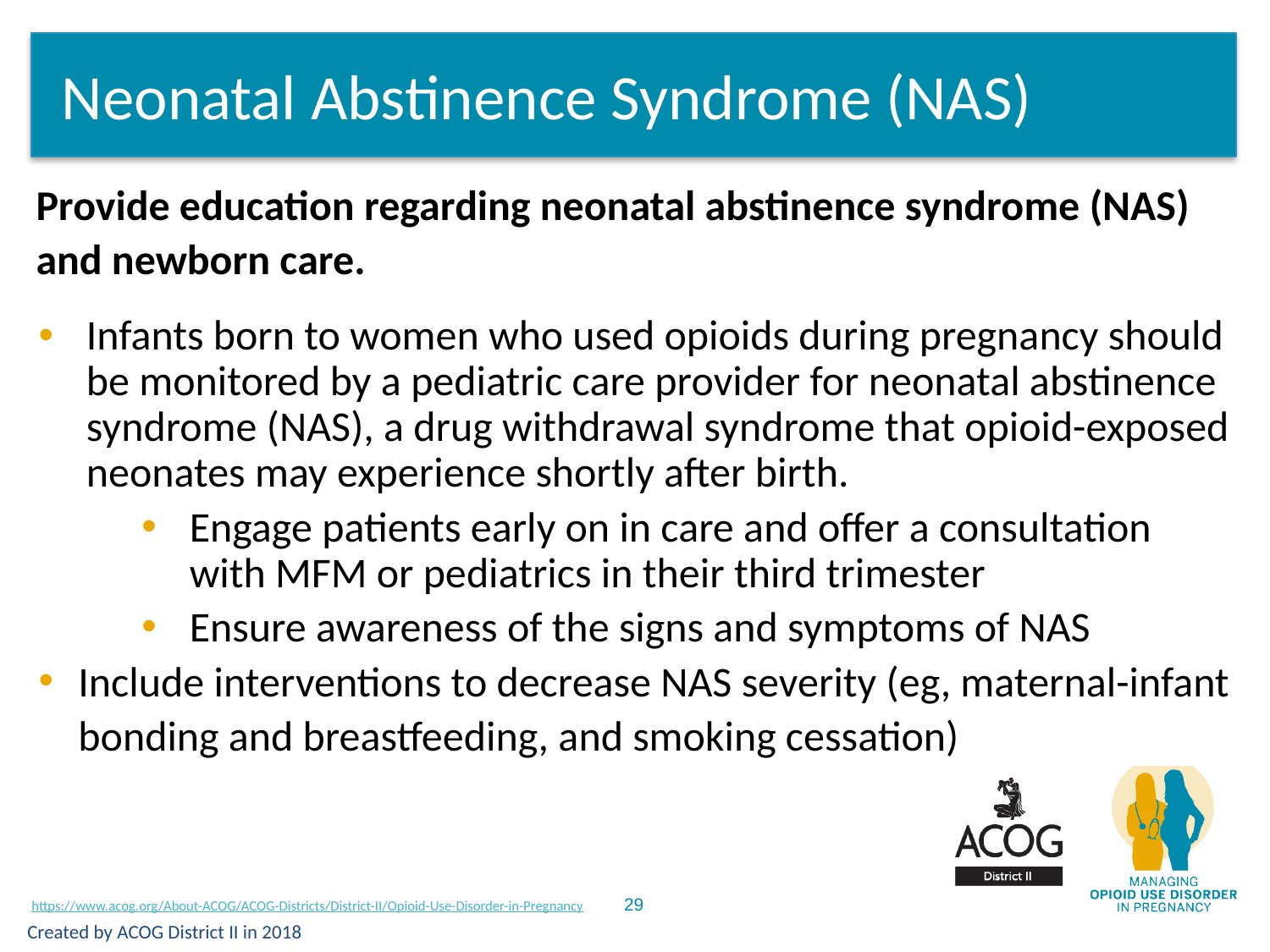

# Neonatal Abstinence Syndrome (NAS)
Provide education regarding neonatal abstinence syndrome (NAS) and newborn care.
Infants born to women who used opioids during pregnancy should be monitored by a pediatric care provider for neonatal abstinence syndrome (NAS), a drug withdrawal syndrome that opioid-exposed neonates may experience shortly after birth.
Engage patients early on in care and offer a consultation with MFM or pediatrics in their third trimester
Ensure awareness of the signs and symptoms of NAS
Include interventions to decrease NAS severity (eg, maternal-infant bonding and breastfeeding, and smoking cessation)
Created by ACOG District II in 2018